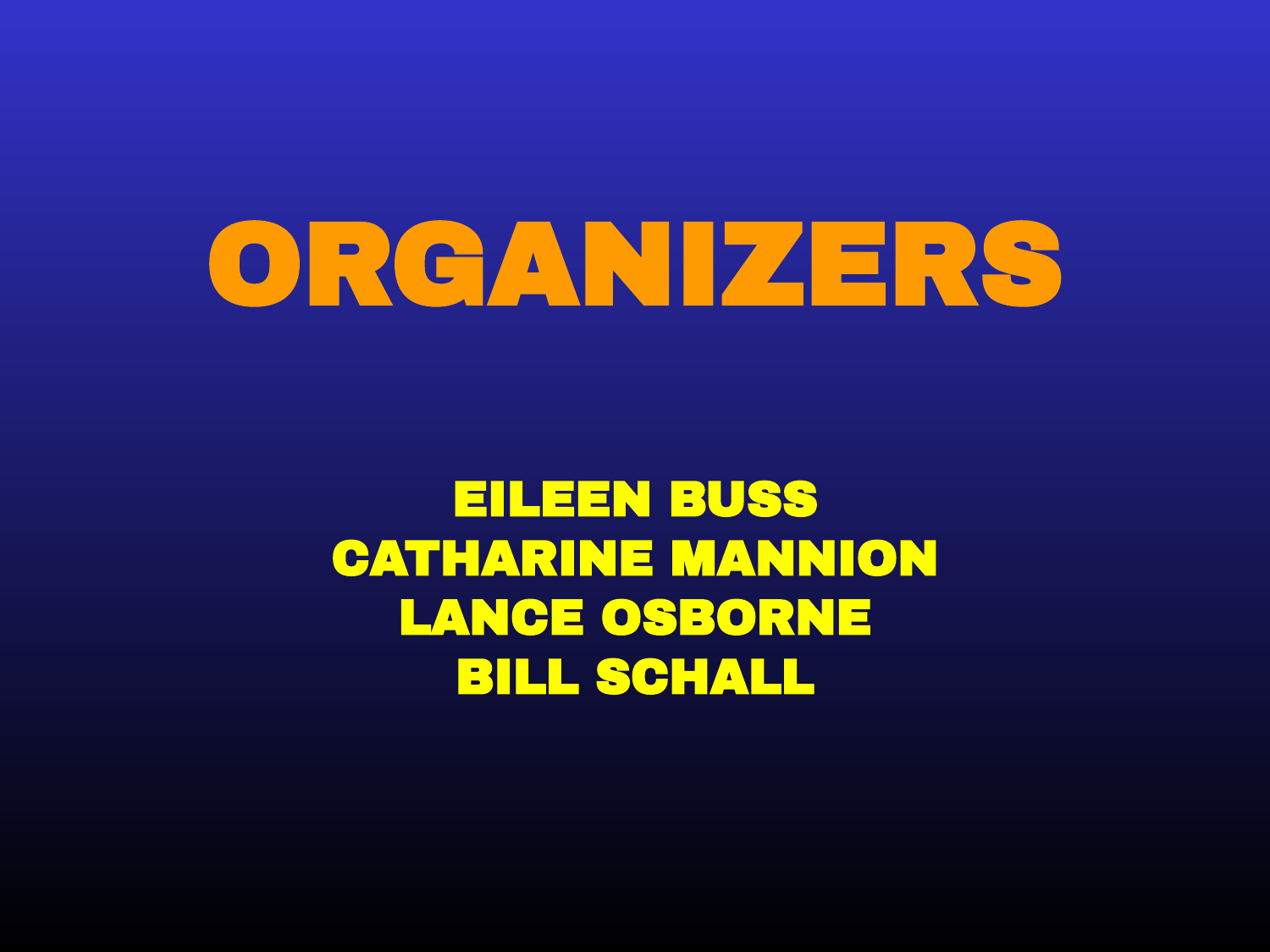

# ORGANIZERS EILEEN BUSS CATHARINE MANNION LANCE OSBORNE BILL SCHALL